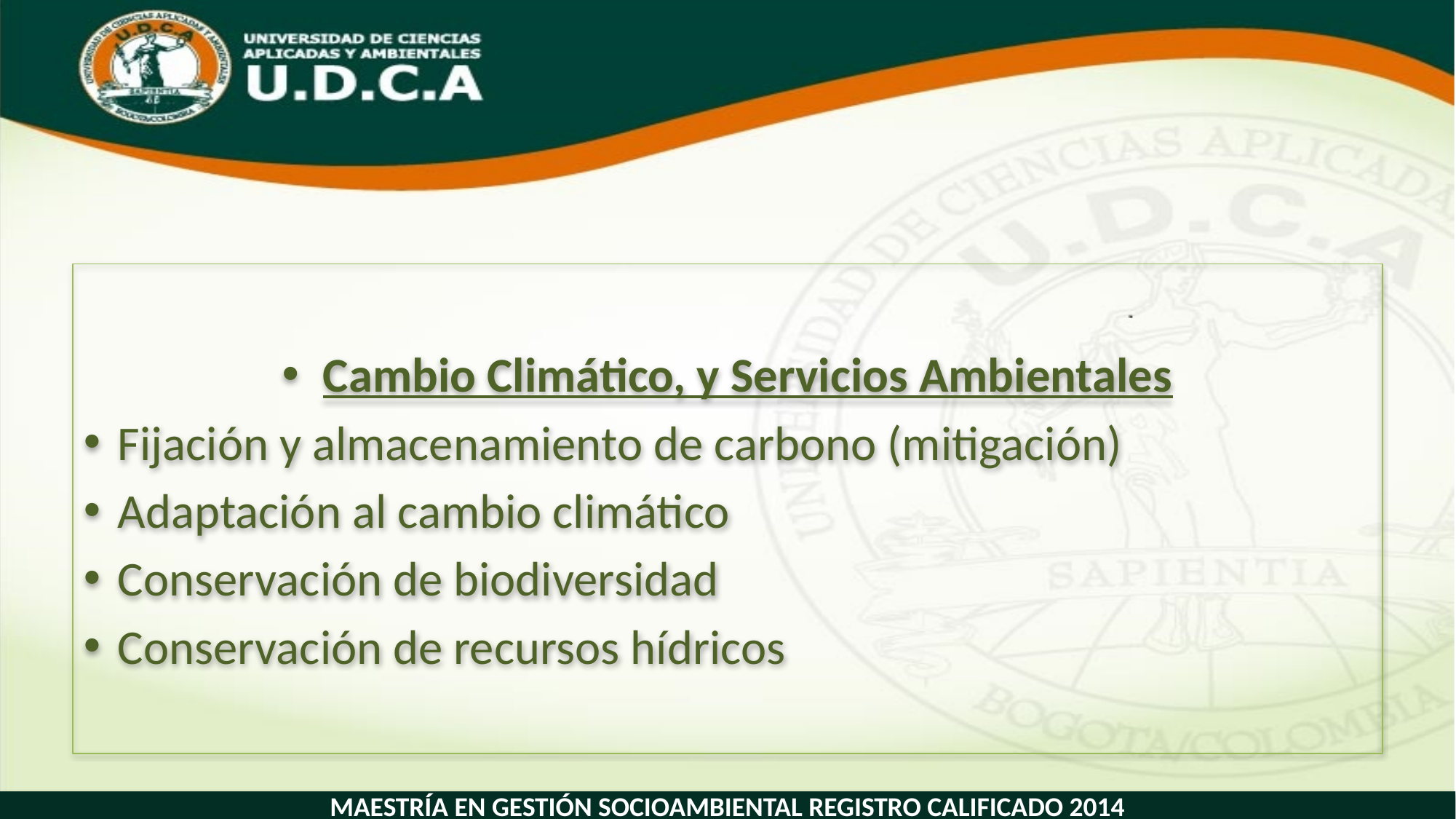

#

Cambio Climático, y Servicios Ambientales
Fijación y almacenamiento de carbono (mitigación)
Adaptación al cambio climático
Conservación de biodiversidad
Conservación de recursos hídricos